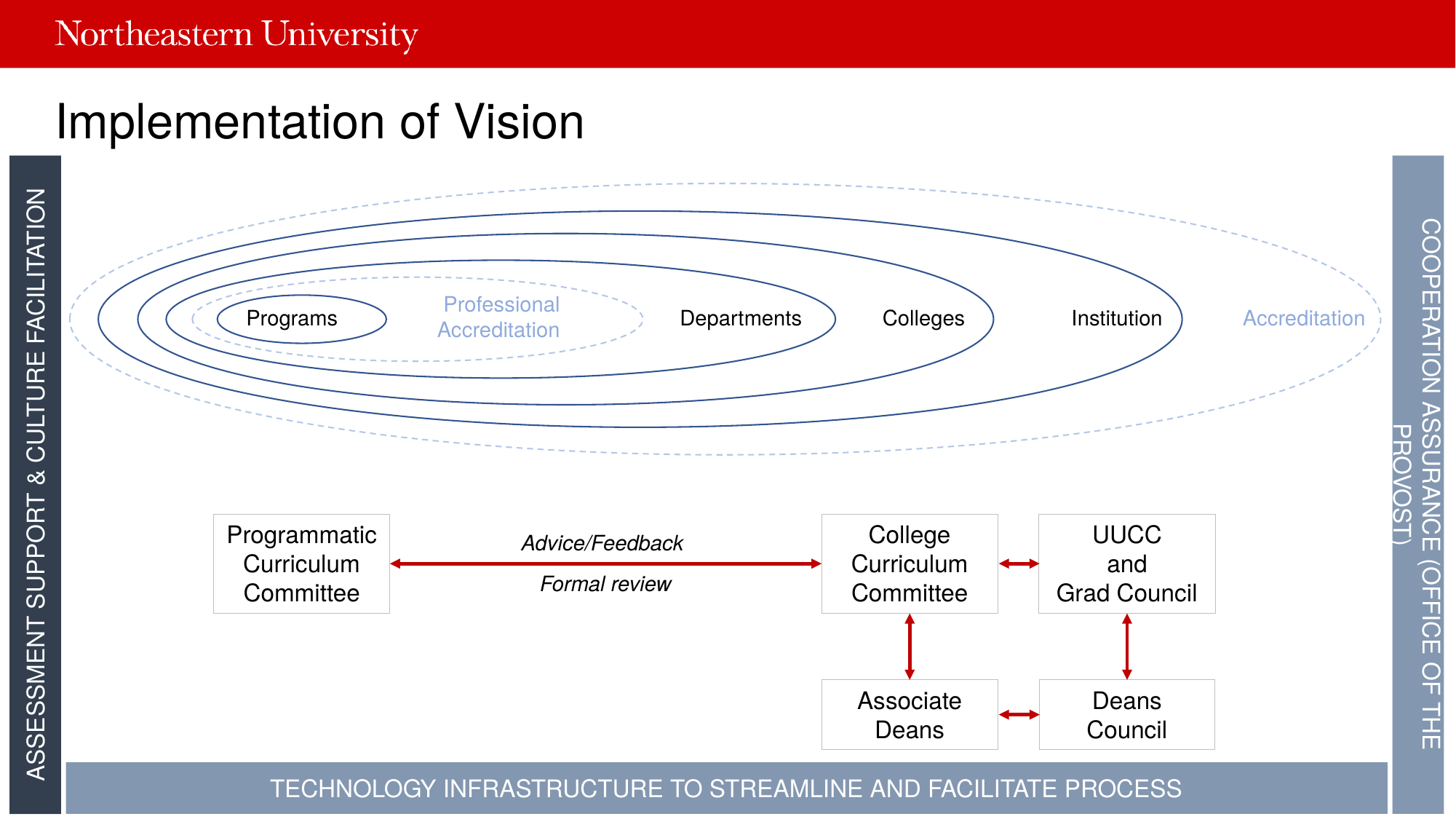

# Implementation of Vision

Accreditation

Institution

Colleges

Departments

Professional
Accreditation

Programs
ASSESSMENT SUPPORT & CULTURE FACILITATION
COOPERATION ASSURANCE (OFFICE OF THE PROVOST)
Programmatic
Curriculum
Committee
College
Curriculum
Committee
UUCC
and
Grad Council
Associate
Deans
Deans
Council
Advice/Feedback
Formal review
TECHNOLOGY INFRASTRUCTURE TO STREAMLINE AND FACILITATE PROCESS